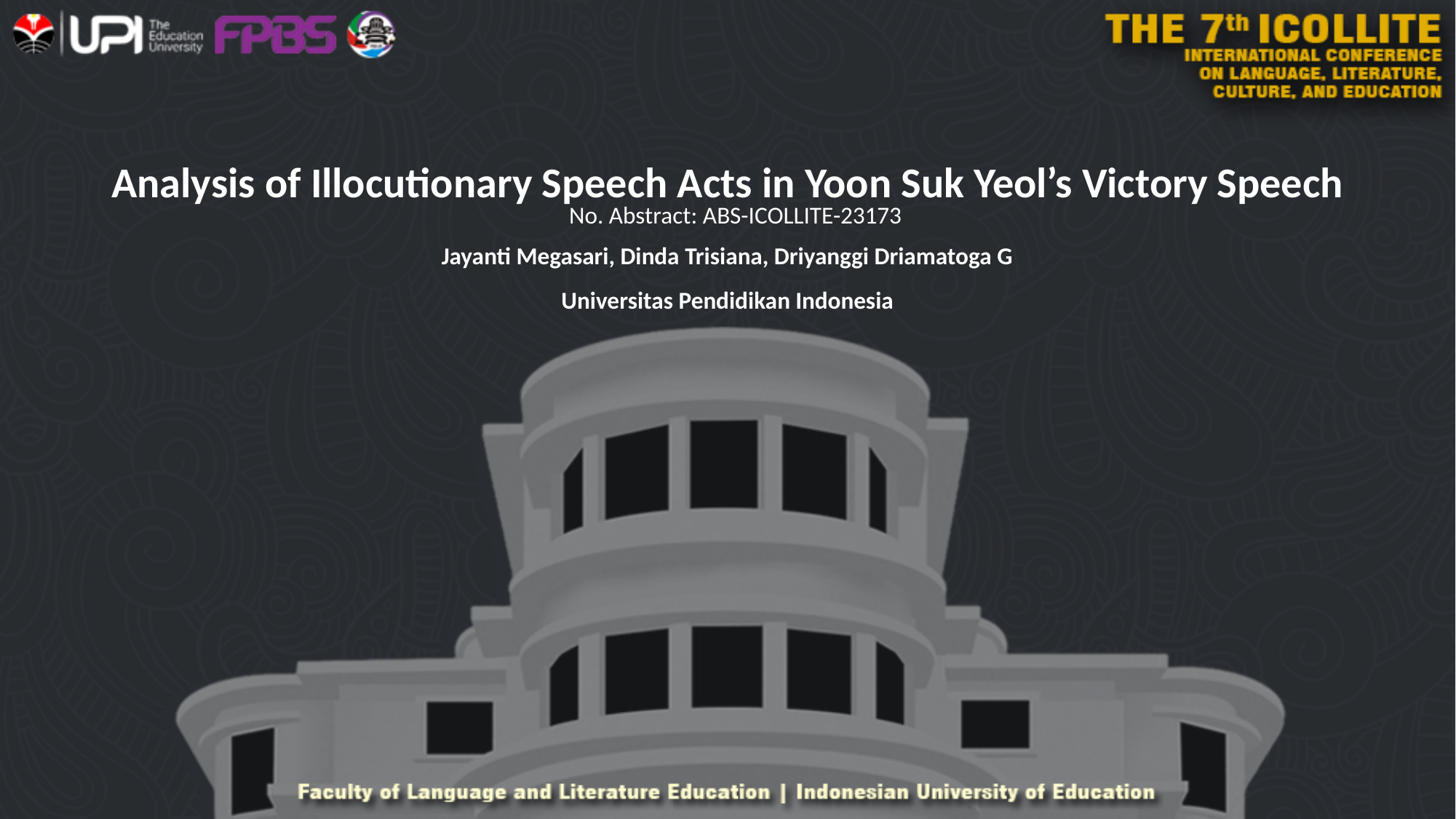

# Analysis of Illocutionary Speech Acts in Yoon Suk Yeol’s Victory Speech
No. Abstract: ABS-ICOLLITE-23173
Jayanti Megasari, Dinda Trisiana, Driyanggi Driamatoga G
Universitas Pendidikan Indonesia